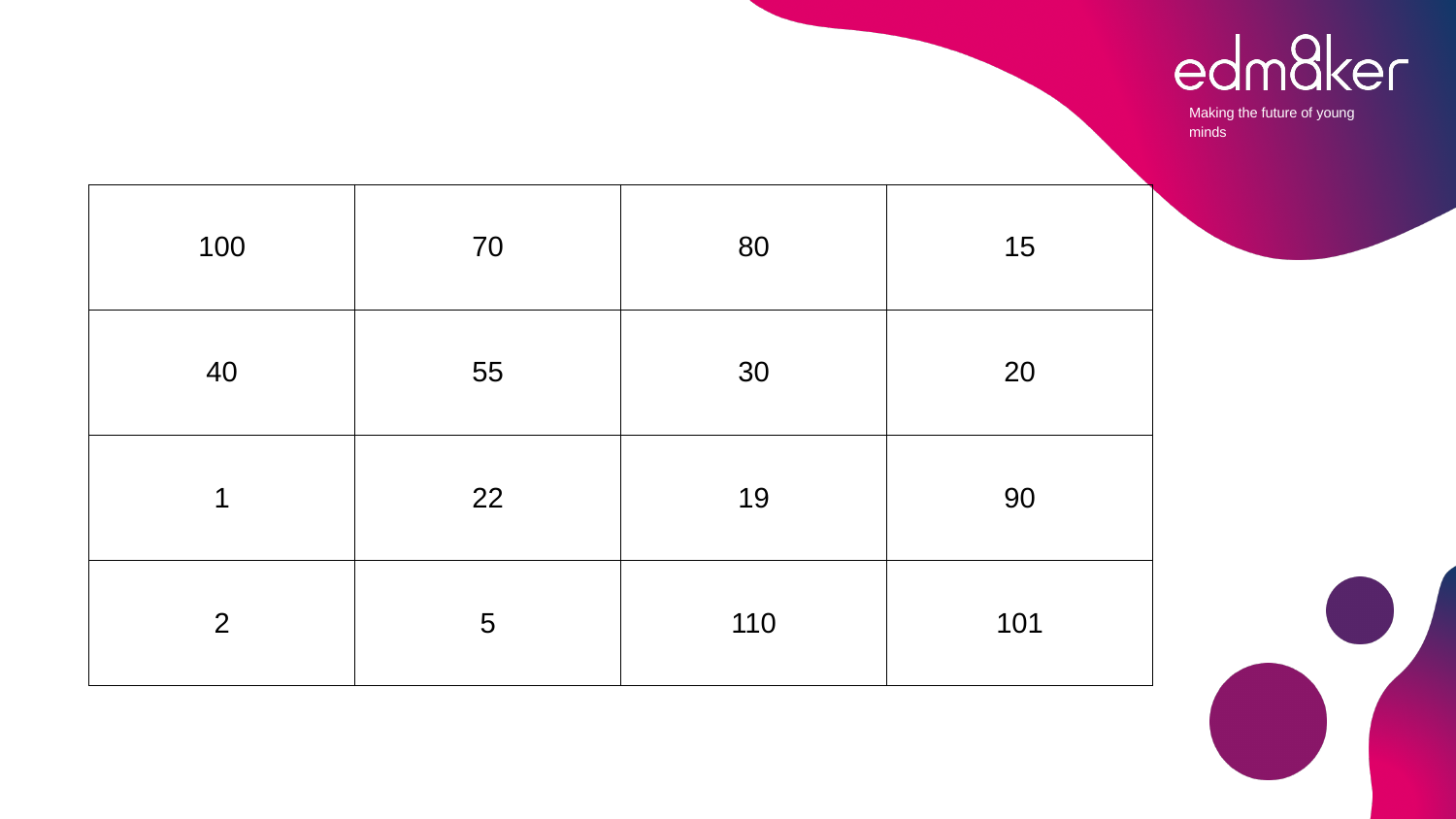

| 100 | 70 | 80 | 15 |
| --- | --- | --- | --- |
| 40 | 55 | 30 | 20 |
| 1 | 22 | 19 | 90 |
| 2 | 5 | 110 | 101 |